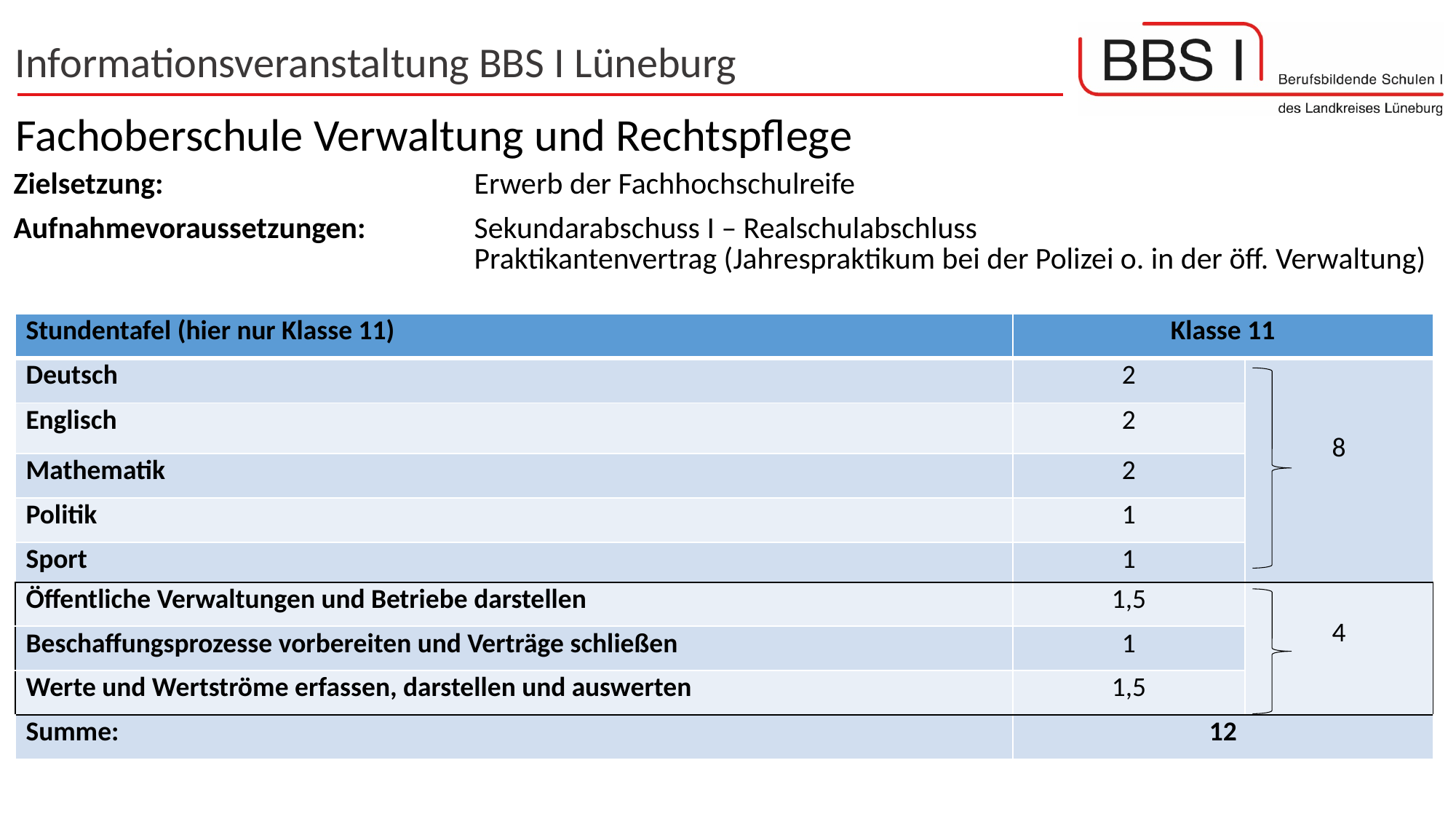

# Fachoberschule Verwaltung und Rechtspflege
| Zielsetzung: | Erwerb der Fachhochschulreife |
| --- | --- |
| Aufnahmevoraussetzungen: | Sekundarabschuss I – Realschulabschluss Praktikantenvertrag (Jahrespraktikum bei der Polizei o. in der öff. Verwaltung) |
| Stundentafel (hier nur Klasse 11) | Klasse 11 |  |
| --- | --- | --- |
| Deutsch | 2 | 8 |
| Englisch | 2 |  |
| Mathematik | 2 |  |
| Politik | 1 |  |
| Sport | 1 |  |
| Öffentliche Verwaltungen und Betriebe darstellen | 1,5 | 4 |
| Beschaffungsprozesse vorbereiten und Verträge schließen | 1 |  |
| Werte und Wertströme erfassen, darstellen und auswerten | 1,5 |  |
| Summe: | 12 |  |